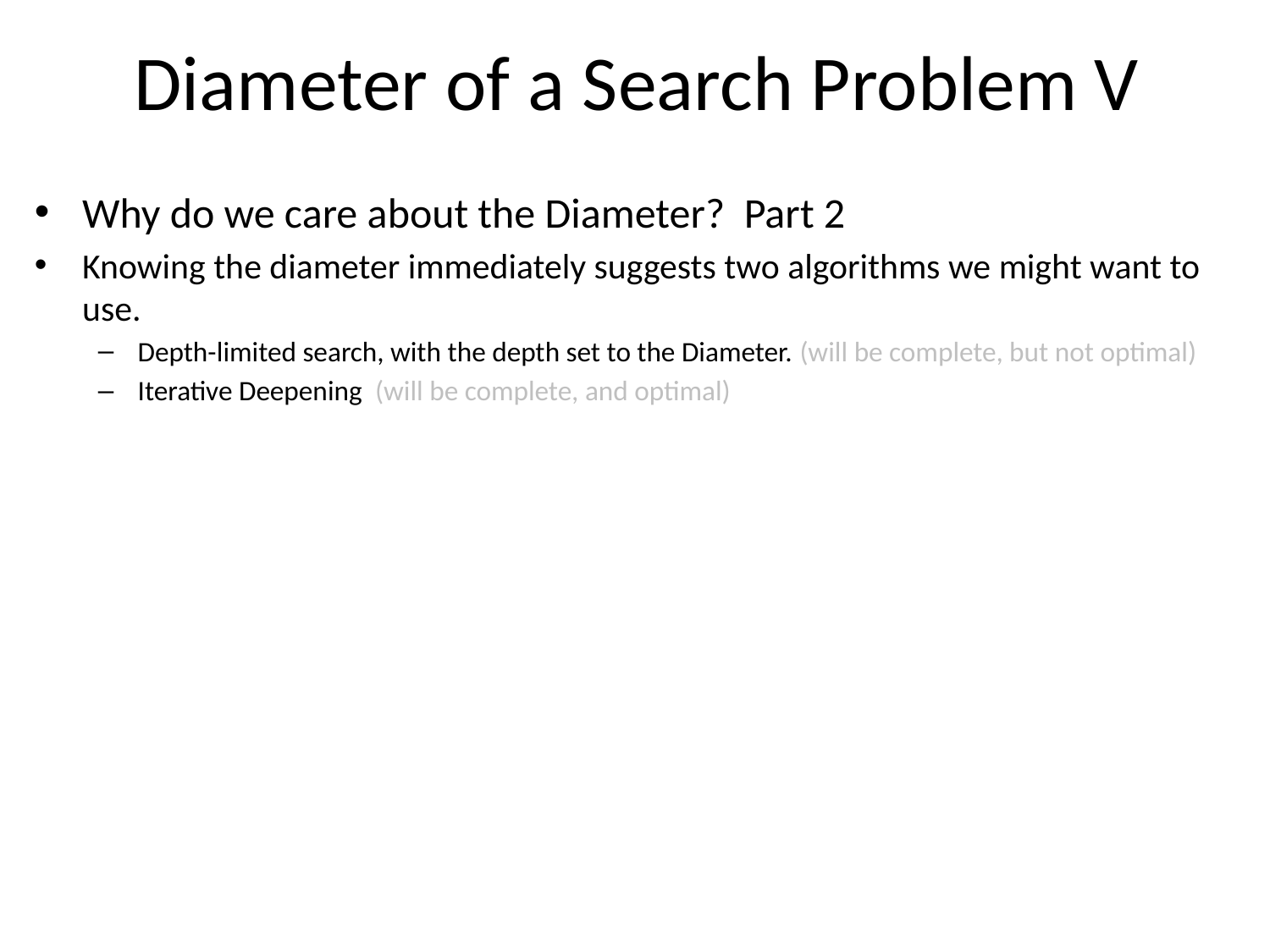

# Diameter of a Search Problem V
Why do we care about the Diameter?  Part 2
Knowing the diameter immediately suggests two algorithms we might want to use.
Depth-limited search, with the depth set to the Diameter. (will be complete, but not optimal)
Iterative Deepening  (will be complete, and optimal)